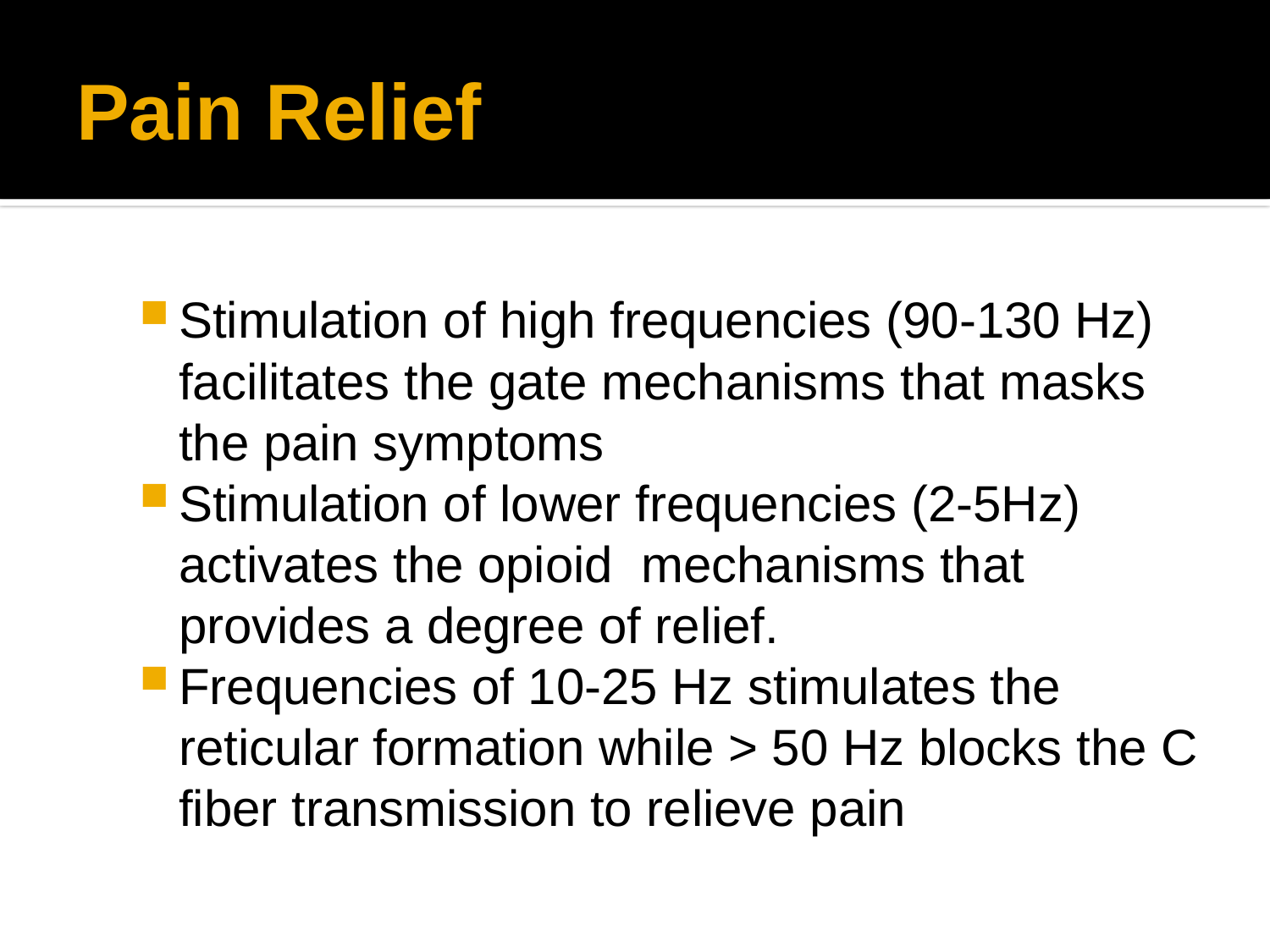

# Pain Relief
Stimulation of high frequencies (90-130 Hz) facilitates the gate mechanisms that masks the pain symptoms
Stimulation of lower frequencies (2-5Hz) activates the opioid  mechanisms that provides a degree of relief.
Frequencies of 10-25 Hz stimulates the reticular formation while > 50 Hz blocks the C fiber transmission to relieve pain